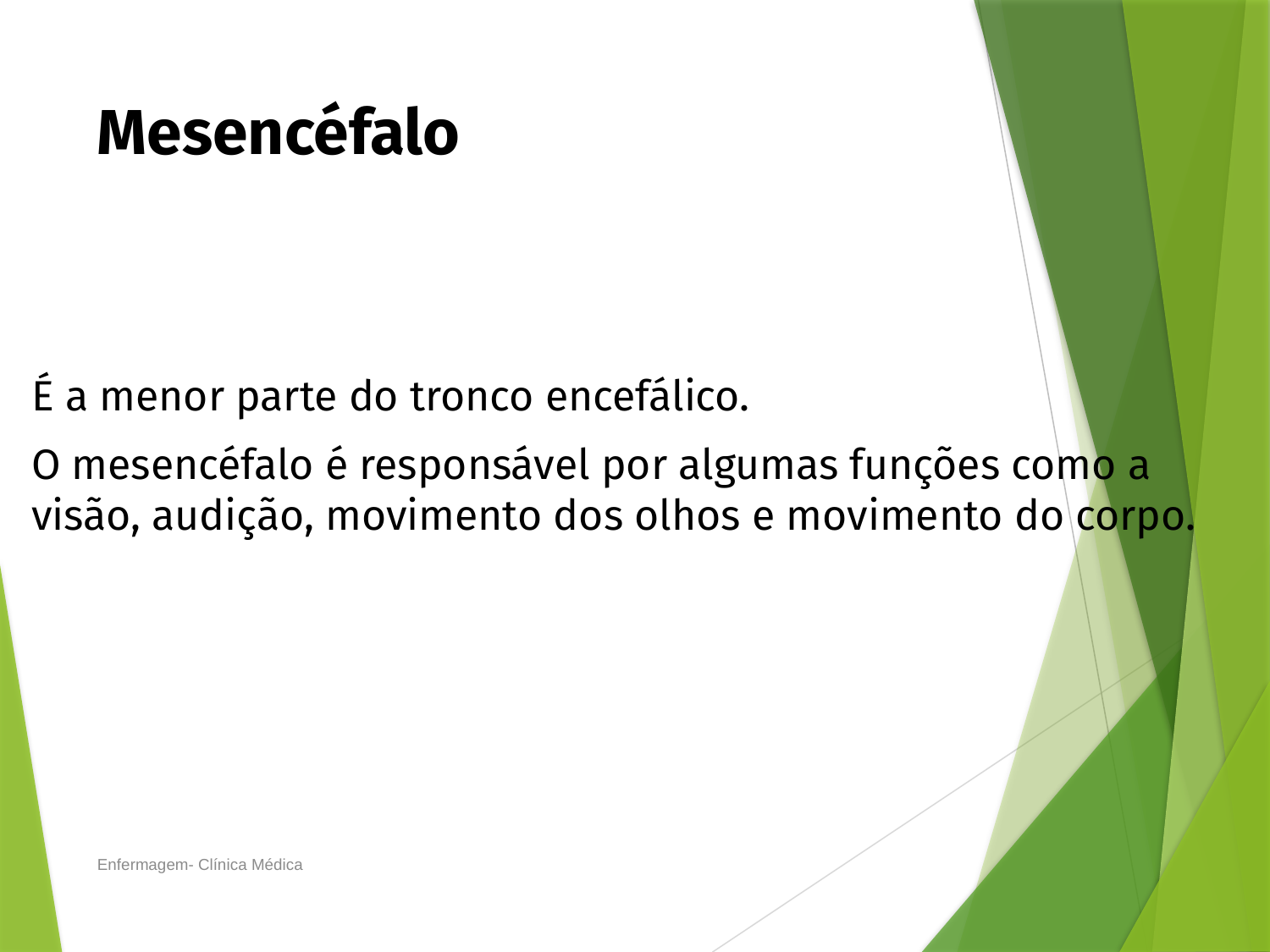

# Mesencéfalo

É a menor parte do tronco encefálico.
O mesencéfalo é responsável por algumas funções como a visão, audição, movimento dos olhos e movimento do corpo.

Enfermagem- Clínica Médica